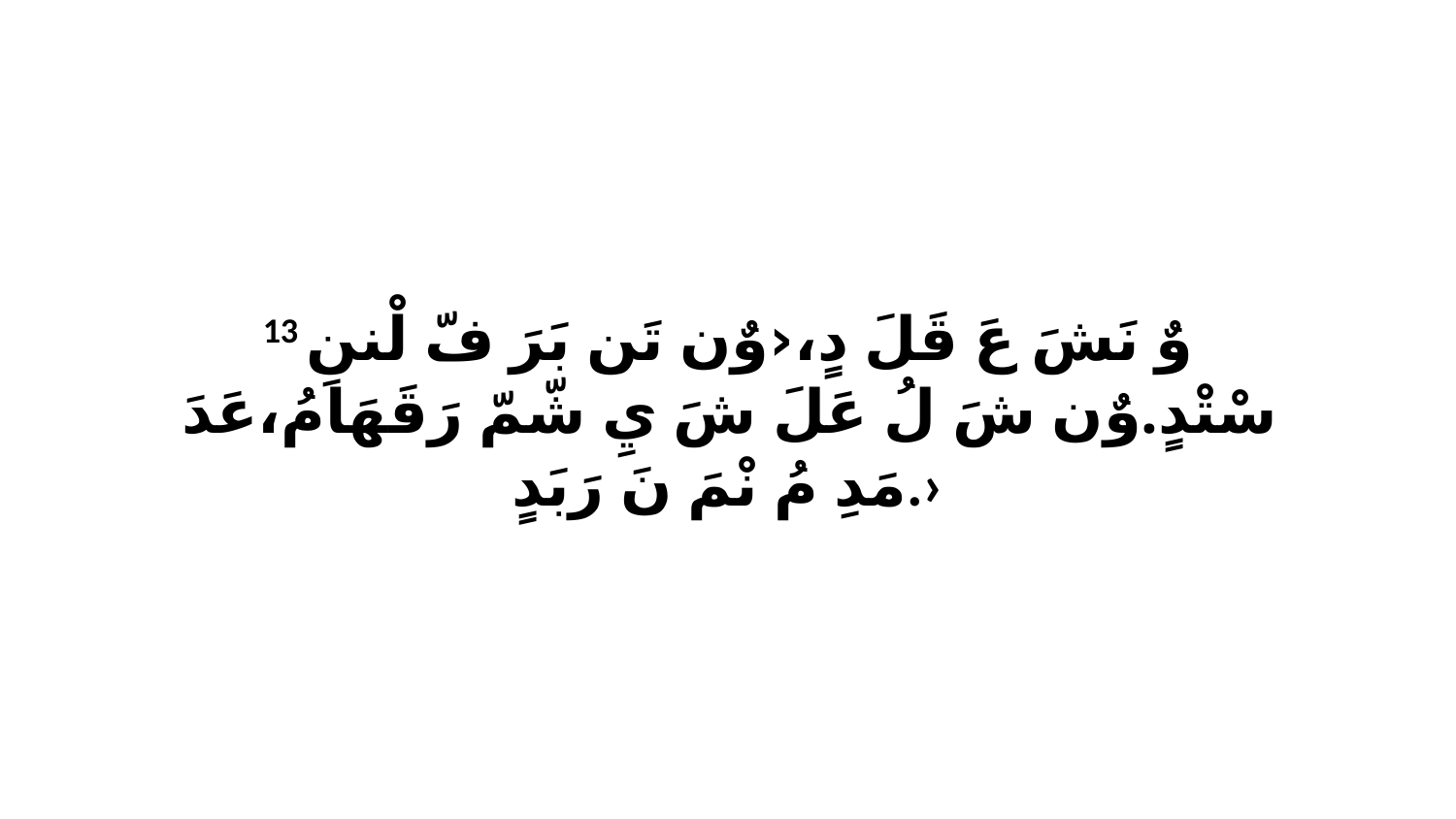

13 وٌ نَشَ عَ قَلَ دٍ،‹وٌن تَن بَرَ فّ لْننِ سْتْدٍ.وٌن شَ لُ عَلَ شَ يِ شّمّ رَقَهَامُ،عَدَ مَدِ مُ نْمَ نَ رَبَدٍ.›